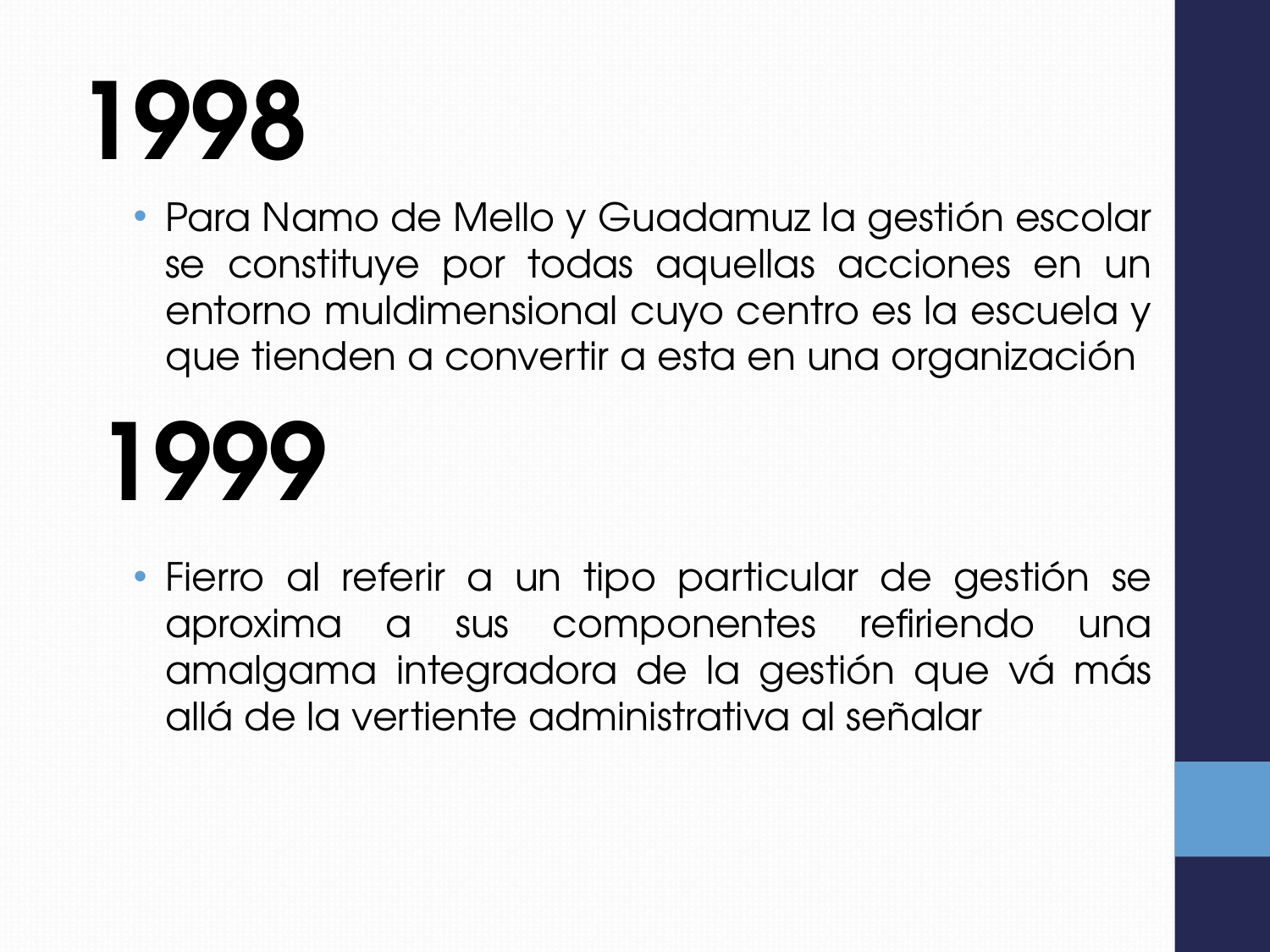

# 1998
Para Namo de Mello y Guadamuz la gestión escolar se constituye por todas aquellas acciones en un entorno muldimensional cuyo centro es la escuela y que tienden a convertir a esta en una organización
1999
Fierro al referir a un tipo particular de gestión se aproxima a sus componentes refiriendo una amalgama integradora de la gestión que vá más allá de la vertiente administrativa al señalar